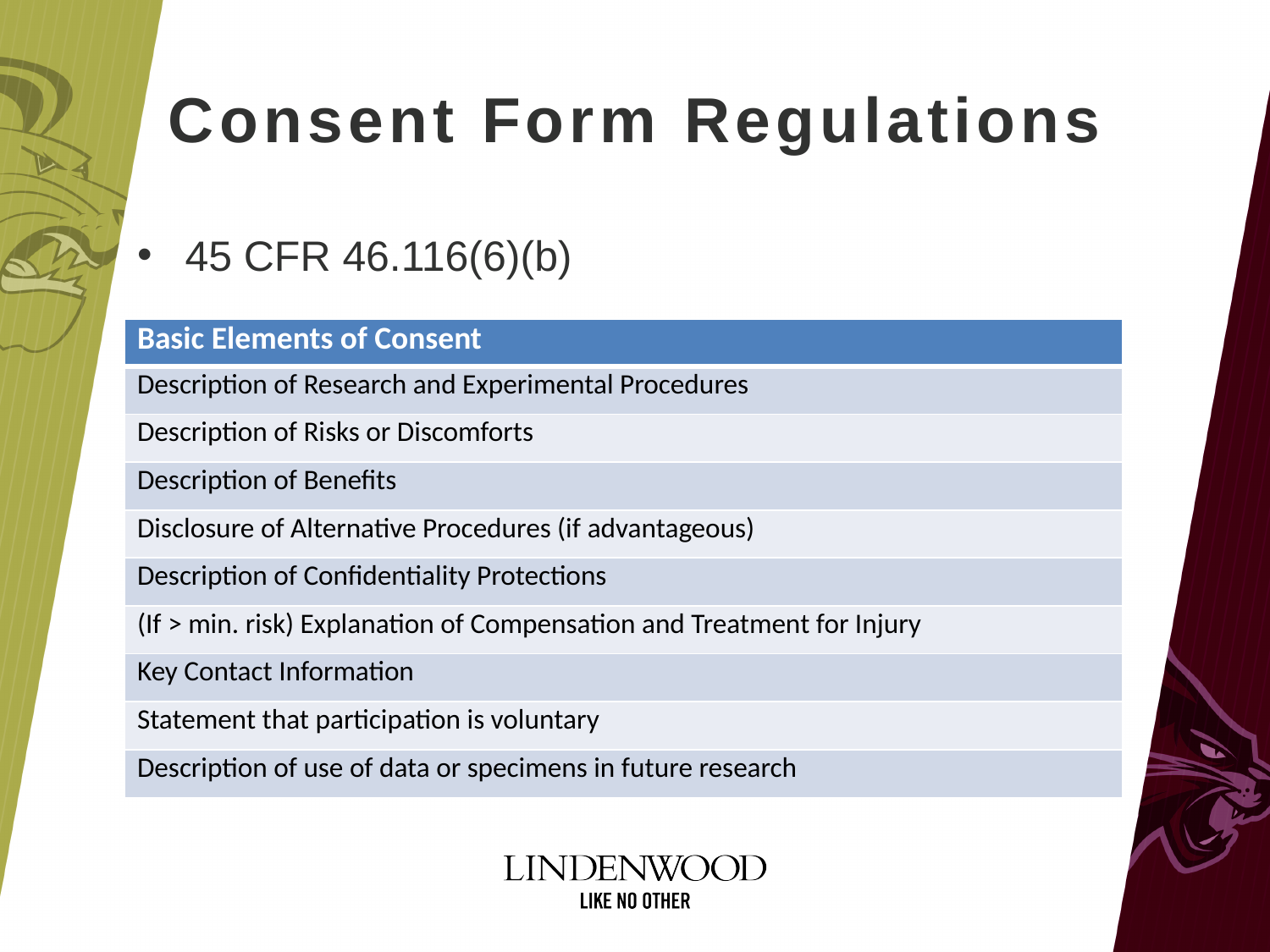

# Consent Form Regulations
45 CFR 46.116(6)(b)

| Basic Elements of Consent |
| --- |
| Description of Research and Experimental Procedures |
| Description of Risks or Discomforts |
| Description of Benefits |
| Disclosure of Alternative Procedures (if advantageous) |
| Description of Confidentiality Protections |
| (If > min. risk) Explanation of Compensation and Treatment for Injury |
| Key Contact Information |
| Statement that participation is voluntary |
| Description of use of data or specimens in future research |